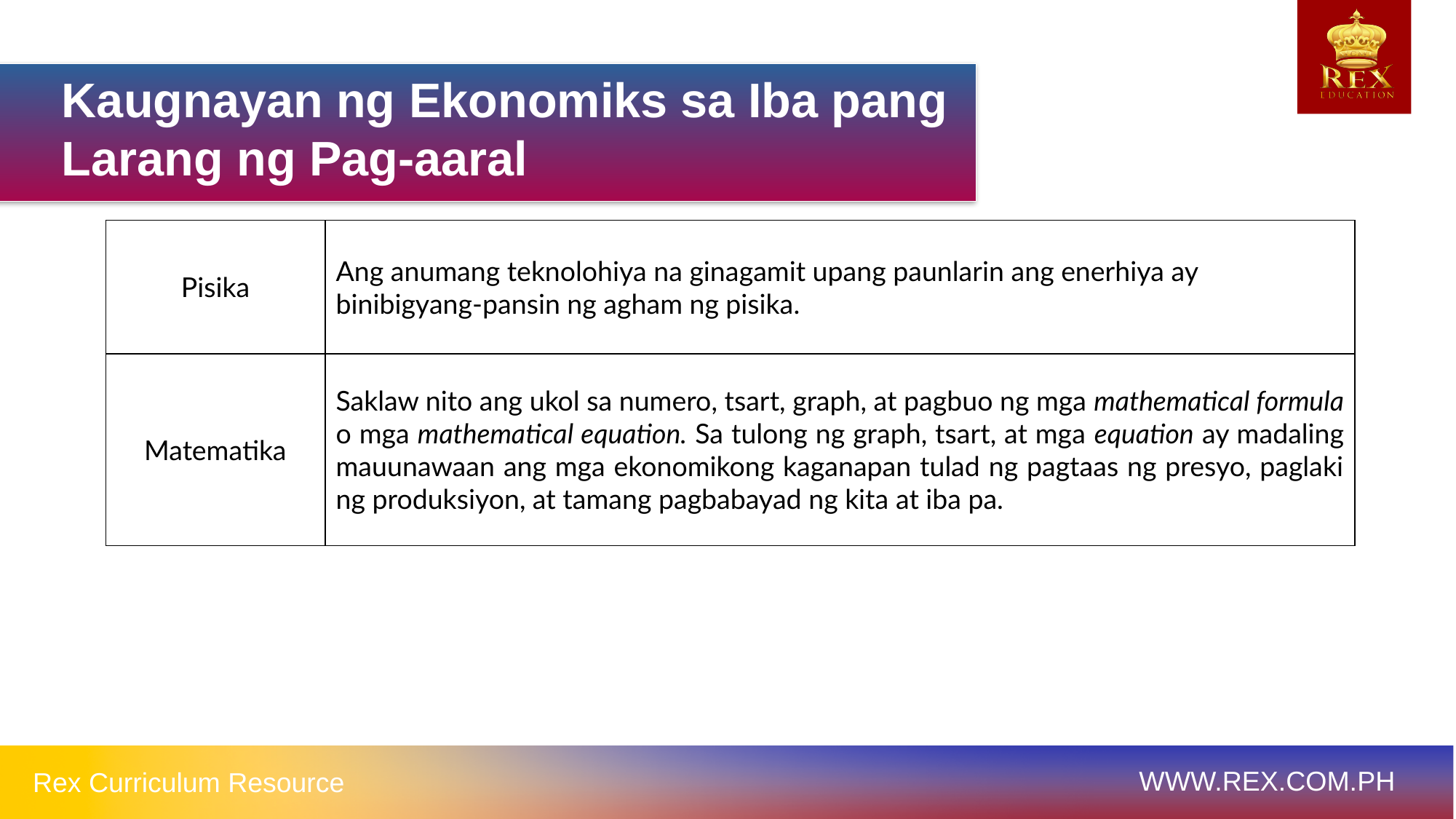

Kaugnayan ng Ekonomiks sa Iba pang Larang ng Pag-aaral

| Pisika | Ang anumang teknolohiya na ginagamit upang paunlarin ang enerhiya ay binibigyang-pansin ng agham ng pisika. |
| --- | --- |
| Matematika | Saklaw nito ang ukol sa numero, tsart, graph, at pagbuo ng mga mathematical formula o mga mathematical equation. Sa tulong ng graph, tsart, at mga equation ay madaling mauunawaan ang mga ekonomikong kaganapan tulad ng pagtaas ng presyo, paglaki ng produksiyon, at tamang pagbabayad ng kita at iba pa. |